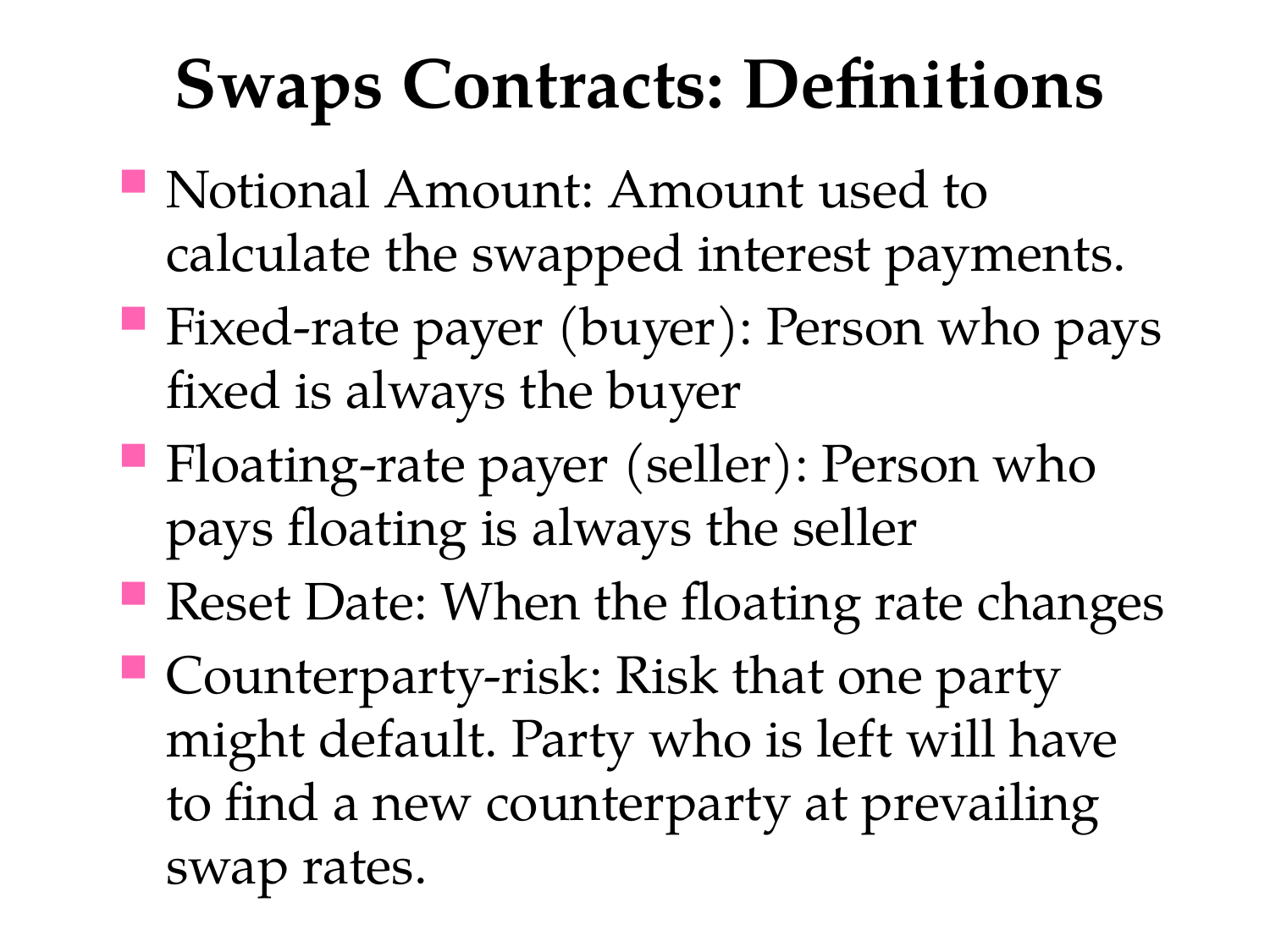

# Swaps Contracts: Definitions
Notional Amount: Amount used to calculate the swapped interest payments.
Fixed-rate payer (buyer): Person who pays fixed is always the buyer
Floating-rate payer (seller): Person who pays floating is always the seller
Reset Date: When the floating rate changes
Counterparty-risk: Risk that one party might default. Party who is left will have to find a new counterparty at prevailing swap rates.